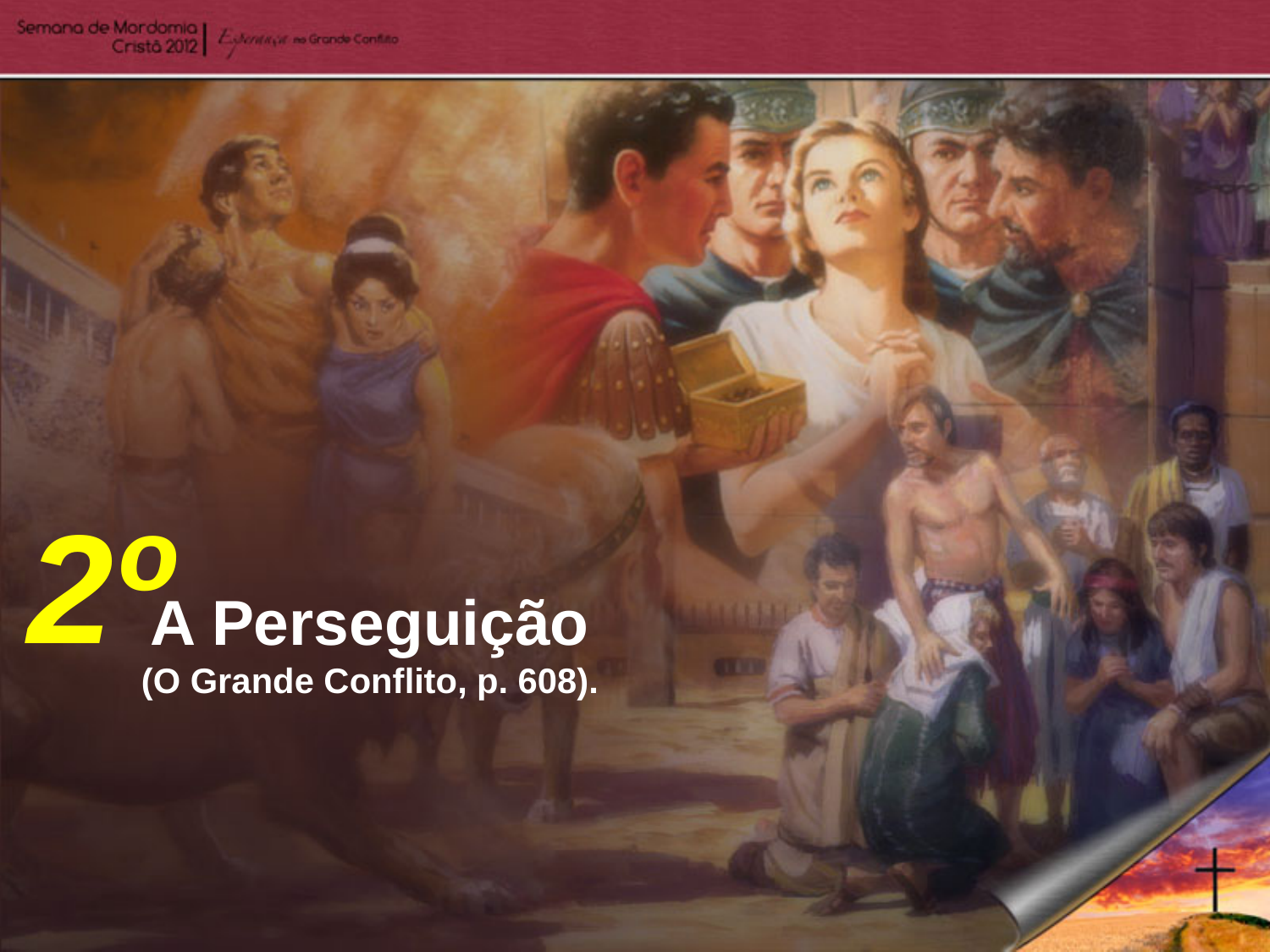

2º
A Perseguição
(O Grande Conflito, p. 608).